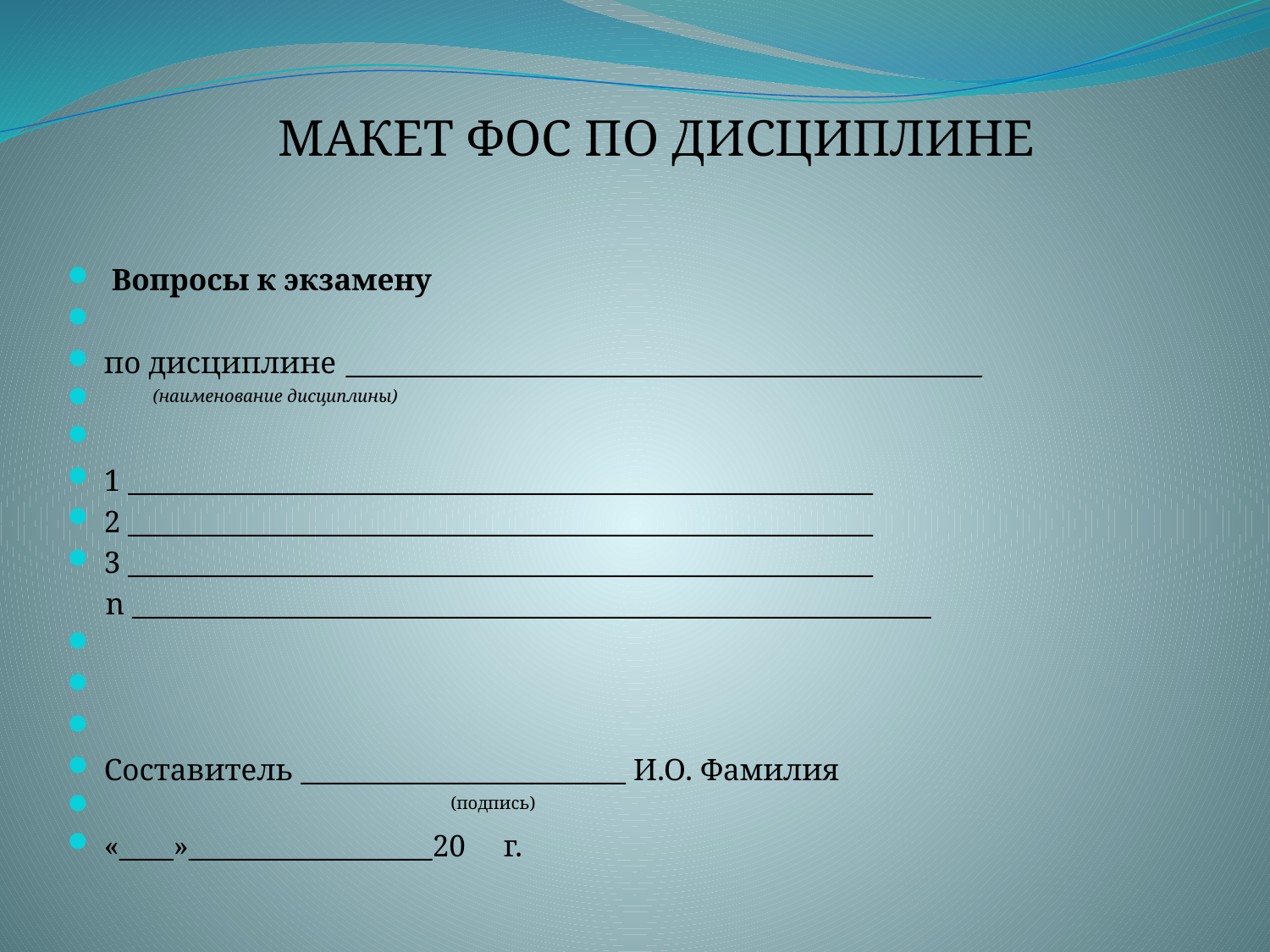

# МАКЕТ ФОС ПО ДИСЦИПЛИНЕ

 Вопросы к экзамену

по дисциплине  _______________________________________________
           (наименование дисциплины)

1 _______________________________________________________
2 _______________________________________________________
3 _______________________________________________________
     n ___________________________________________________________

Составитель ________________________ И.О. Фамилия
                                                                              (подпись)
«____»__________________20     г.